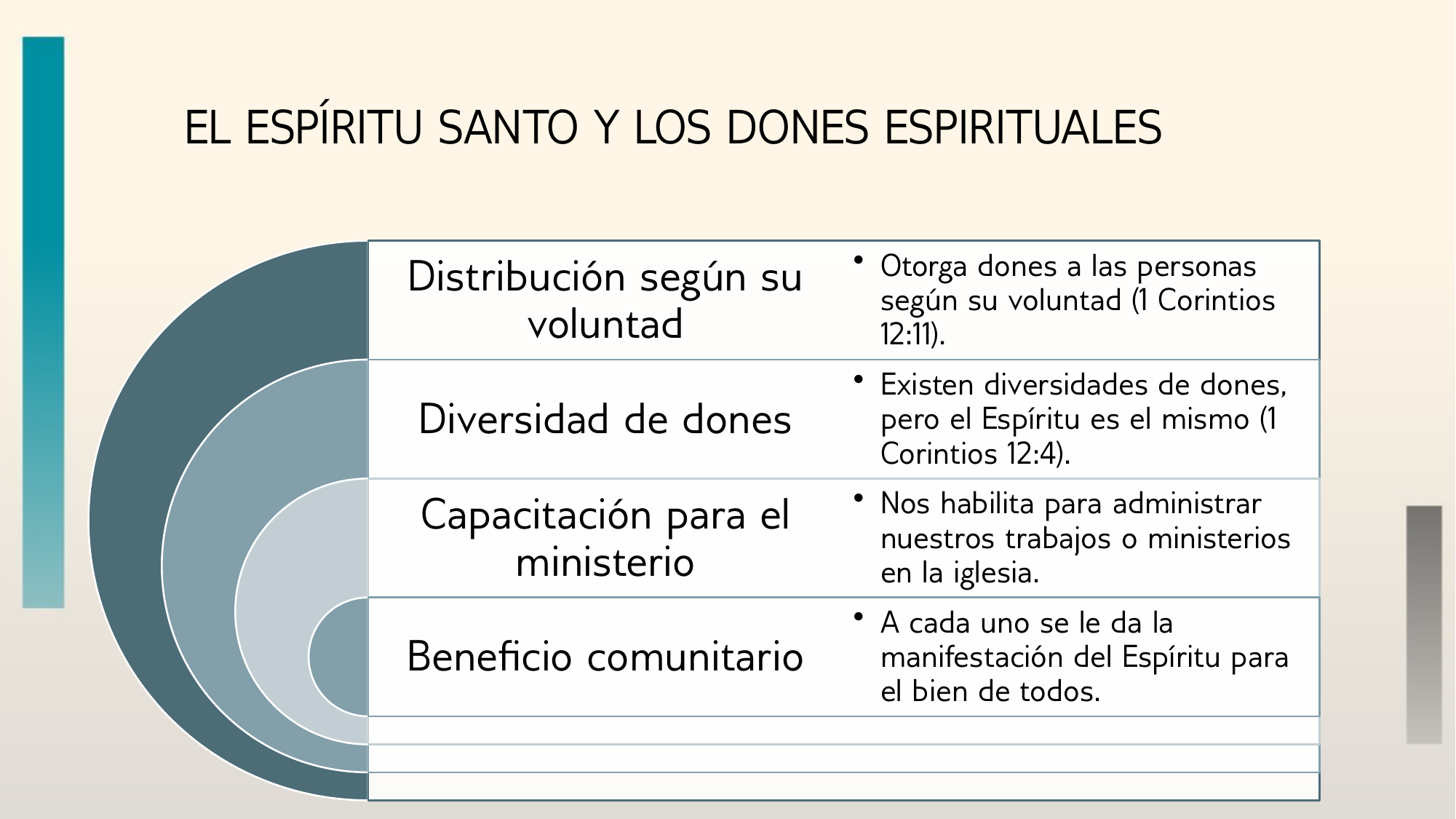

# El Espíritu Santo y los dones espirituales
Distribución según su voluntad
Diversidad de dones
Capacitación para el ministerio
Beneficio comunitario
Otorga dones a las personas según su voluntad (1 Corintios 12:11).
Existen diversidades de dones, pero el Espíritu es el mismo (1 Corintios 12:4).
Nos habilita para administrar nuestros trabajos o ministerios en la iglesia.
A cada uno se le da la manifestación del Espíritu para el bien de todos.